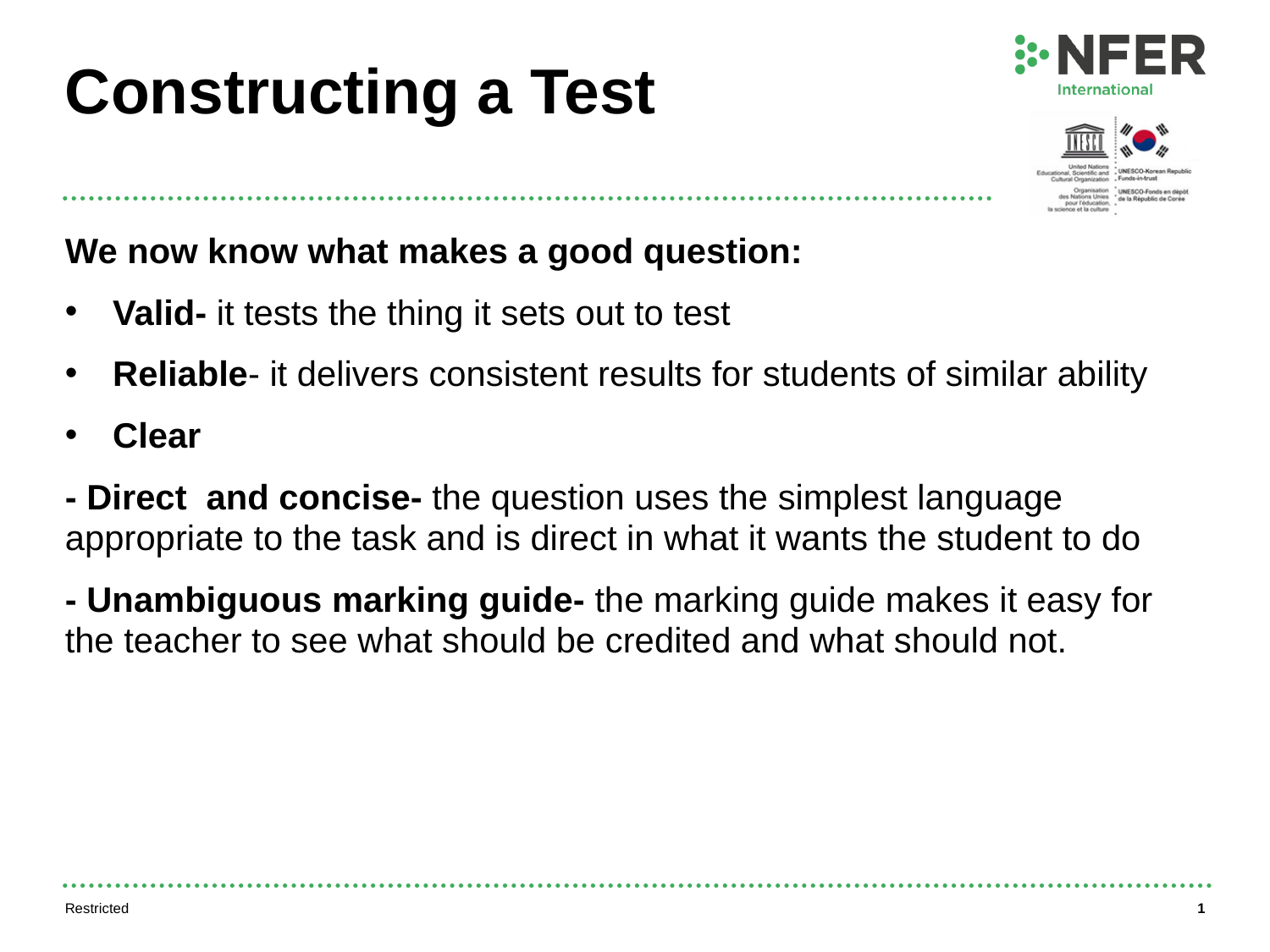

# Constructing a Test
We now know what makes a good question:
Valid- it tests the thing it sets out to test
Reliable- it delivers consistent results for students of similar ability
Clear
- Direct  and concise- the question uses the simplest language appropriate to the task and is direct in what it wants the student to do
- Unambiguous marking guide- the marking guide makes it easy for the teacher to see what should be credited and what should not.

Restricted
1